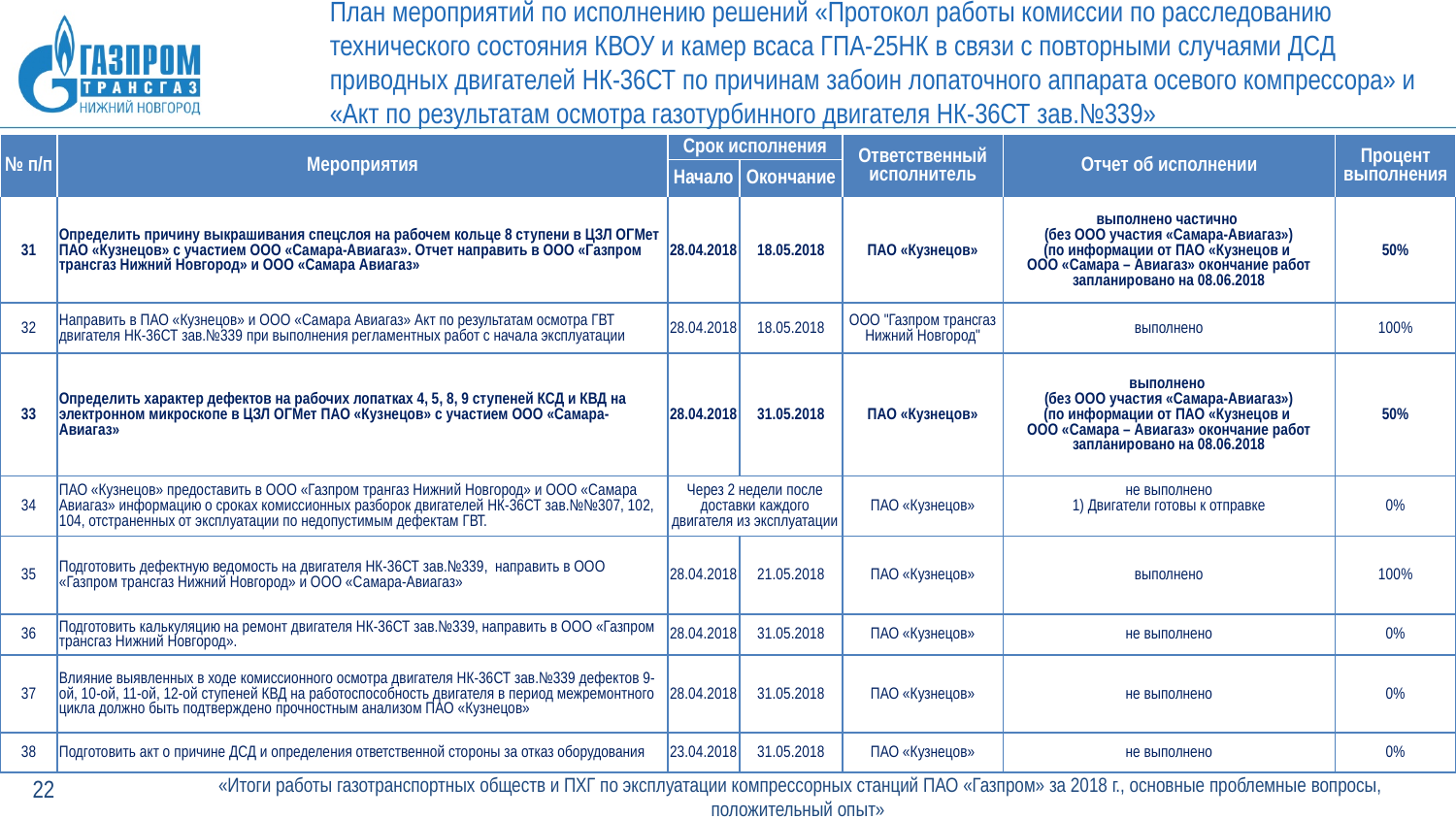

# План мероприятий по исполнению решений «Протокол работы комиссии по расследованию технического состояния КВОУ и камер всаса ГПА-25НК в связи с повторными случаями ДСД приводных двигателей НК-36СТ по причинам забоин лопаточного аппарата осевого компрессора» и «Акт по результатам осмотра газотурбинного двигателя НК-36СТ зав.№339»
| № п/п | Мероприятия | Срок исполнения |  | Ответственный исполнитель | Отчет об исполнении | Процент выполнения |
| --- | --- | --- | --- | --- | --- | --- |
|  |  | Начало | Окончание |  |  |  |
| 31 | Определить причину выкрашивания спецслоя на рабочем кольце 8 ступени в ЦЗЛ ОГМет ПАО «Кузнецов» с участием ООО «Самара-Авиагаз». Отчет направить в ООО «Газпром трансгаз Нижний Новгород» и ООО «Самара Авиагаз» | 28.04.2018 | 18.05.2018 | ПАО «Кузнецов» | выполнено частично (без ООО участия «Самара-Авиагаз») (по информации от ПАО «Кузнецов и ООО «Самара – Авиагаз» окончание работ запланировано на 08.06.2018 | 50% |
| 32 | Направить в ПАО «Кузнецов» и ООО «Самара Авиагаз» Акт по результатам осмотра ГВТ двигателя НК-36СТ зав.№339 при выполнения регламентных работ с начала эксплуатации | 28.04.2018 | 18.05.2018 | ООО "Газпром трансгаз Нижний Новгород" | выполнено | 100% |
| 33 | Определить характер дефектов на рабочих лопатках 4, 5, 8, 9 ступеней КСД и КВД на электронном микроскопе в ЦЗЛ ОГМет ПАО «Кузнецов» с участием ООО «Самара-Авиагаз» | 28.04.2018 | 31.05.2018 | ПАО «Кузнецов» | выполнено (без ООО участия «Самара-Авиагаз») (по информации от ПАО «Кузнецов и ООО «Самара – Авиагаз» окончание работ запланировано на 08.06.2018 | 50% |
| 34 | ПАО «Кузнецов» предоставить в ООО «Газпром трангаз Нижний Новгород» и ООО «Самара Авиагаз» информацию о сроках комиссионных разборок двигателей НК-36СТ зав.№№307, 102, 104, отстраненных от эксплуатации по недопустимым дефектам ГВТ. | Через 2 недели после доставки каждого двигателя из эксплуатации |  | ПАО «Кузнецов» | не выполнено 1) Двигатели готовы к отправке | 0% |
| 35 | Подготовить дефектную ведомость на двигателя НК-36СТ зав.№339, направить в ООО «Газпром трансгаз Нижний Новгород» и ООО «Самара-Авиагаз» | 28.04.2018 | 21.05.2018 | ПАО «Кузнецов» | выполнено | 100% |
| 36 | Подготовить калькуляцию на ремонт двигателя НК-36СТ зав.№339, направить в ООО «Газпром трансгаз Нижний Новгород». | 28.04.2018 | 31.05.2018 | ПАО «Кузнецов» | не выполнено | 0% |
| 37 | Влияние выявленных в ходе комиссионного осмотра двигателя НК-36СТ зав.№339 дефектов 9-ой, 10-ой, 11-ой, 12-ой ступеней КВД на работоспособность двигателя в период межремонтного цикла должно быть подтверждено прочностным анализом ПАО «Кузнецов» | 28.04.2018 | 31.05.2018 | ПАО «Кузнецов» | не выполнено | 0% |
| 38 | Подготовить акт о причине ДСД и определения ответственной стороны за отказ оборудования | 23.04.2018 | 31.05.2018 | ПАО «Кузнецов» | не выполнено | 0% |

22
 «Итоги работы газотранспортных обществ и ПХГ по эксплуатации компрессорных станций ПАО «Газпром» за 2018 г., основные проблемные вопросы, положительный опыт»